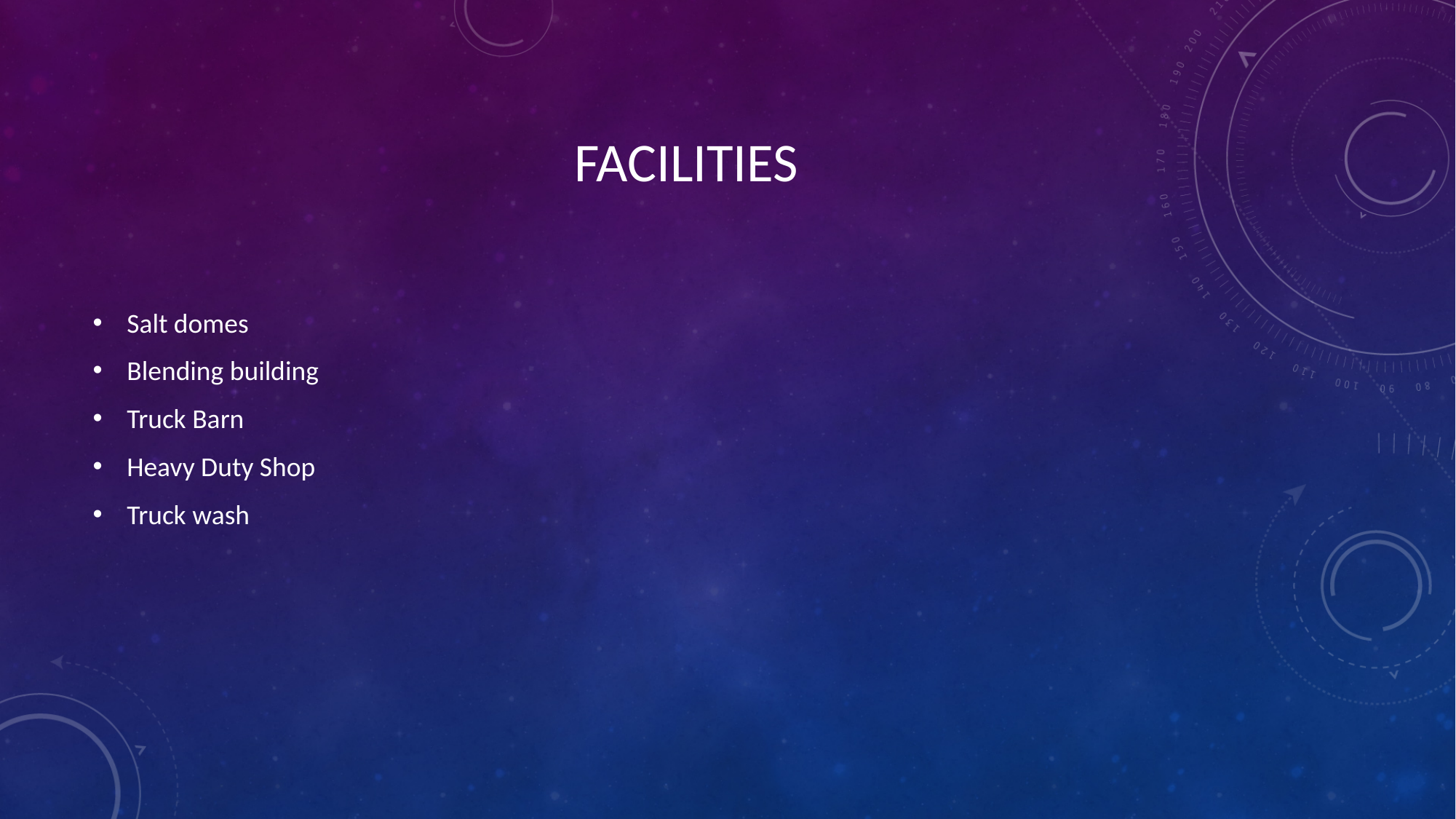

# facilities

Salt domes
Blending building
Truck Barn
Heavy Duty Shop
Truck wash